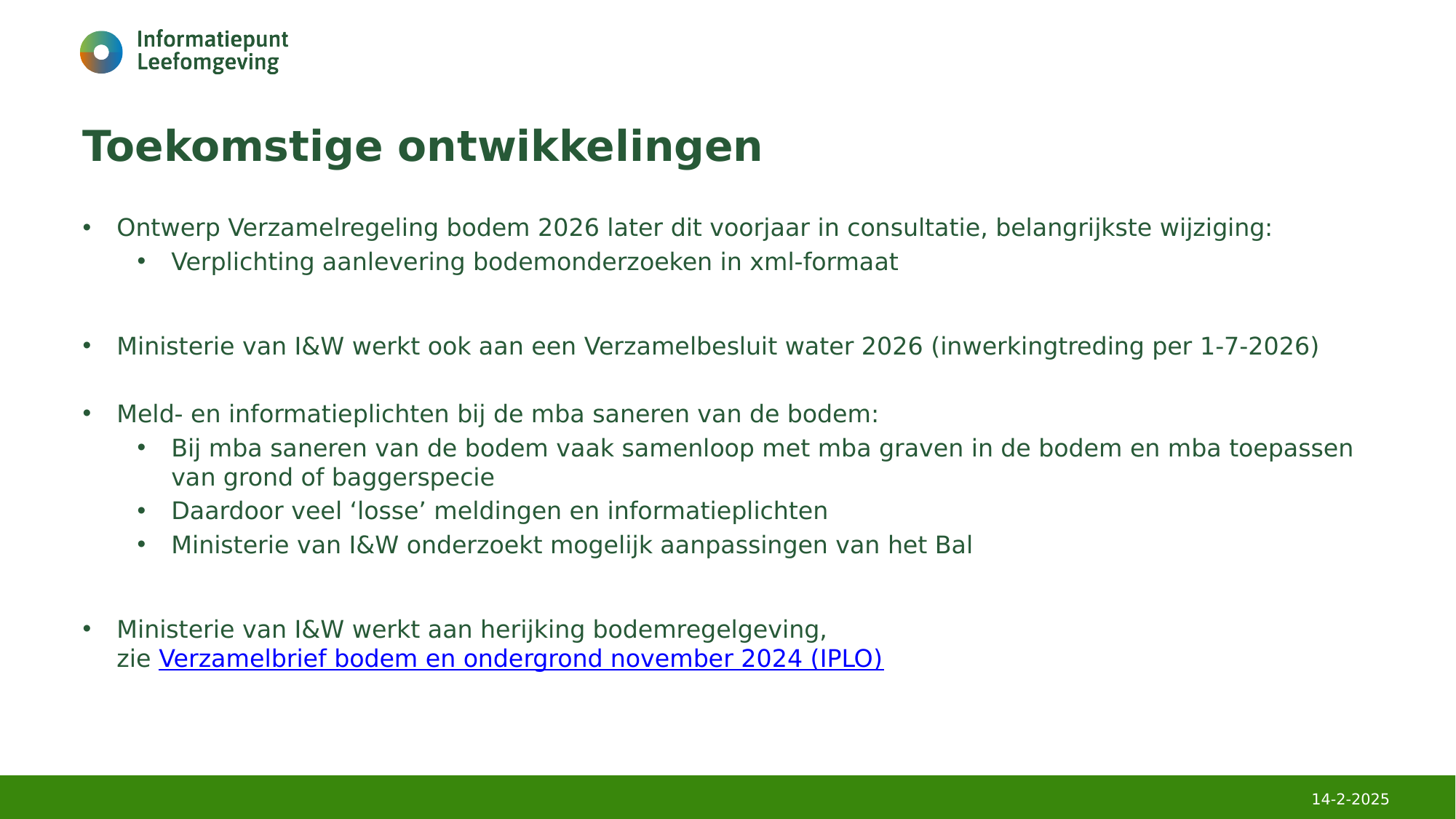

# Toekomstige ontwikkelingen
Ontwerp Verzamelregeling bodem 2026 later dit voorjaar in consultatie, belangrijkste wijziging:
Verplichting aanlevering bodemonderzoeken in xml-formaat

Ministerie van I&W werkt ook aan een Verzamelbesluit water 2026 (inwerkingtreding per 1-7-2026)

Meld- en informatieplichten bij de mba saneren van de bodem:
Bij mba saneren van de bodem vaak samenloop met mba graven in de bodem en mba toepassen van grond of baggerspecie
Daardoor veel ‘losse’ meldingen en informatieplichten
Ministerie van I&W onderzoekt mogelijk aanpassingen van het Bal

Ministerie van I&W werkt aan herijking bodemregelgeving,
zie Verzamelbrief bodem en ondergrond november 2024 (IPLO)

14-2-2025